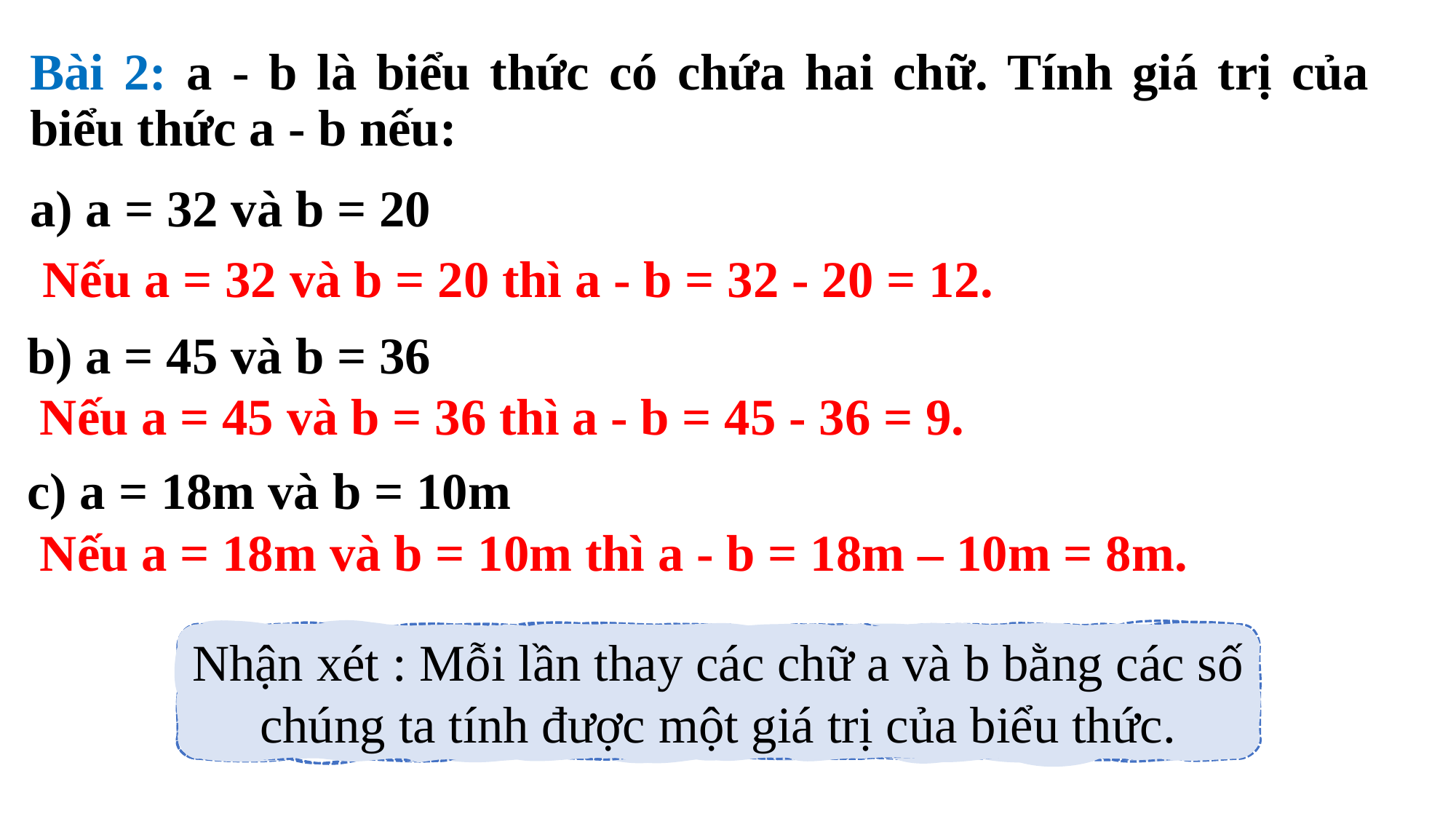

Bài 2: a - b là biểu thức có chứa hai chữ. Tính giá trị của biểu thức a - b nếu:
a) a = 32 và b = 20
 Nếu a = 32 và b = 20 thì a - b = 32 - 20 = 12.

b) a = 45 và b = 36
 Nếu a = 45 và b = 36 thì a - b = 45 - 36 = 9.
c) a = 18m và b = 10m
 Nếu a = 18m và b = 10m thì a - b = 18m – 10m = 8m.
Mỗi lần thay các chữ a và b bằng các số chúng ta tính được gì ?
Nhận xét : Mỗi lần thay các chữ a và b bằng các số chúng ta tính được một giá trị của biểu thức.